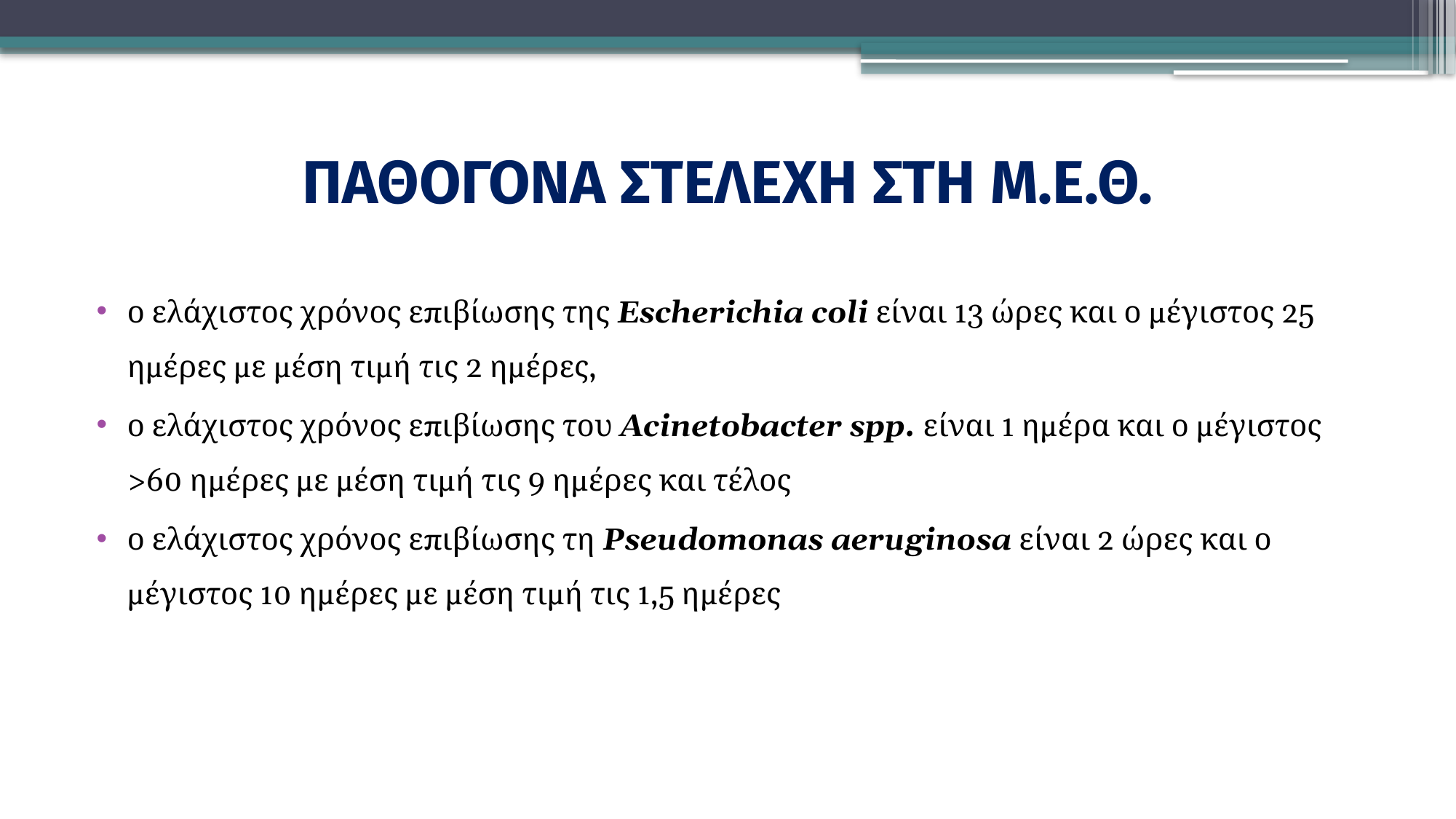

# ΠΑΘΟΓΟΝΑ ΣΤΕΛΕΧΗ ΣΤΗ Μ.Ε.Θ.
ο ελάχιστος χρόνος επιβίωσης της Escherichia coli είναι 13 ώρες και ο μέγιστος 25 ημέρες με μέση τιμή τις 2 ημέρες,
ο ελάχιστος χρόνος επιβίωσης του Acinetobacter spp. είναι 1 ημέρα και ο μέγιστος >60 ημέρες με μέση τιμή τις 9 ημέρες και τέλος
ο ελάχιστος χρόνος επιβίωσης τη Pseudomonas aeruginosa είναι 2 ώρες και ο μέγιστος 10 ημέρες με μέση τιμή τις 1,5 ημέρες